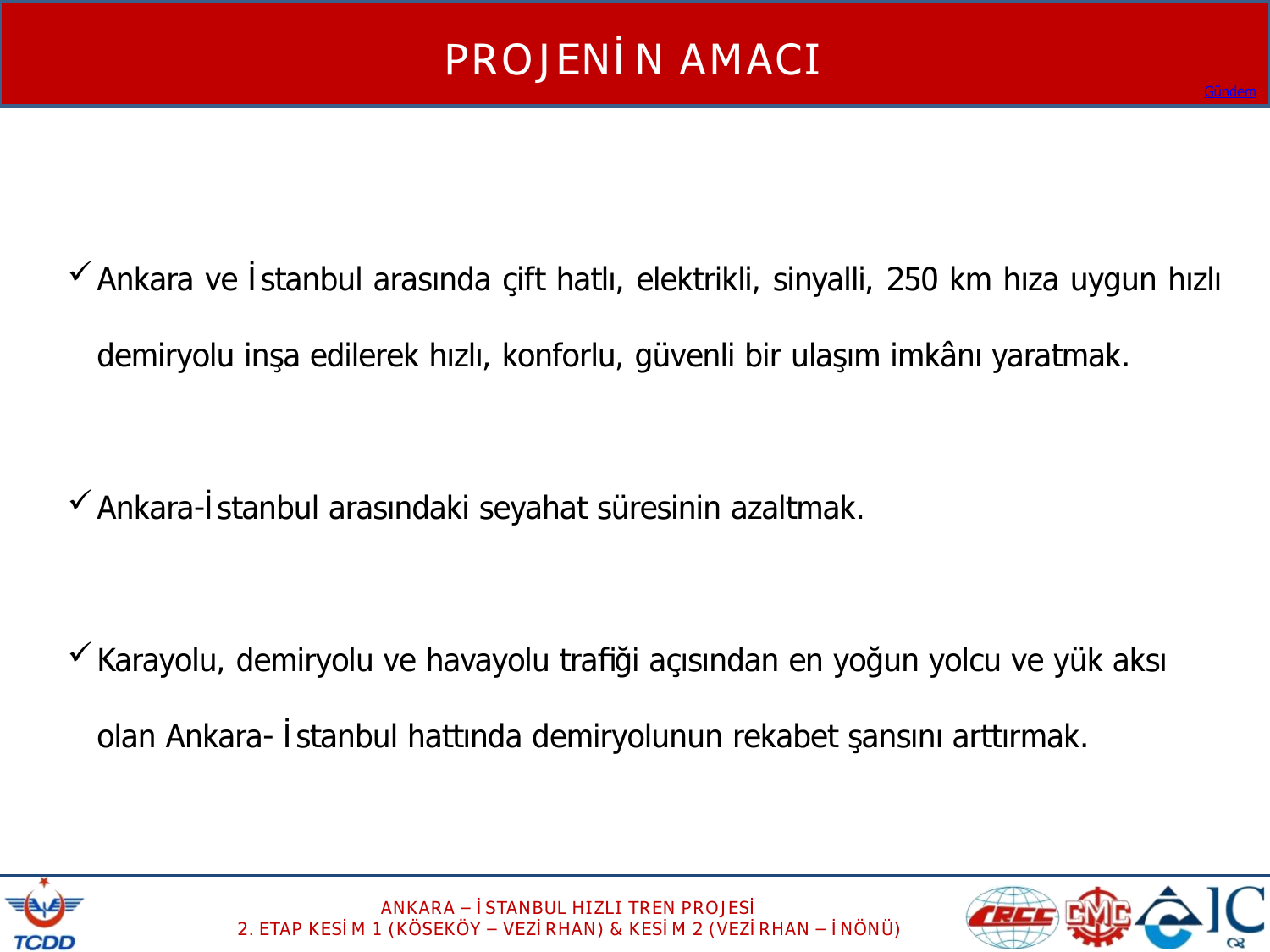

PROJENİN AMACI
Ankara ve İstanbul arasında çift hatlı, elektrikli, sinyalli, 250 km hıza uygun hızlı demiryolu inşa edilerek hızlı, konforlu, güvenli bir ulaşım imkânı yaratmak.

Ankara-İstanbul arasındaki seyahat süresinin azaltmak.

Karayolu, demiryolu ve havayolu trafiği açısından en yoğun yolcu ve yük aksı olan Ankara- İstanbul hattında demiryolunun rekabet şansını arttırmak.